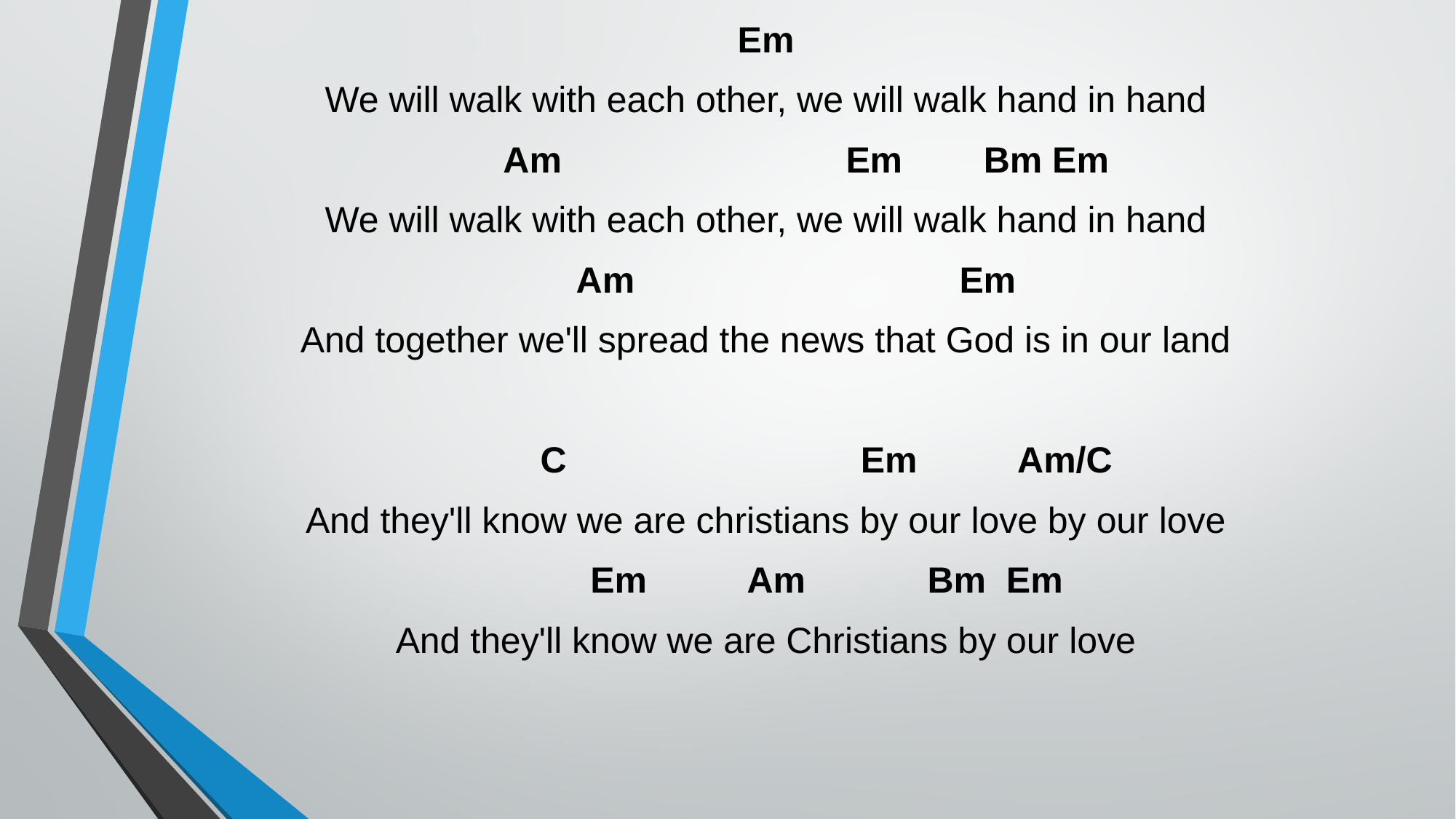

Em
We will walk with each other, we will walk hand in hand
        Am                            Em        Bm Em
We will walk with each other, we will walk hand in hand
      Am                                Em
And together we'll spread the news that God is in our land

            C                             Em          Am/C
And they'll know we are christians by our love by our love
            Em          Am            Bm  Em
And they'll know we are Christians by our love